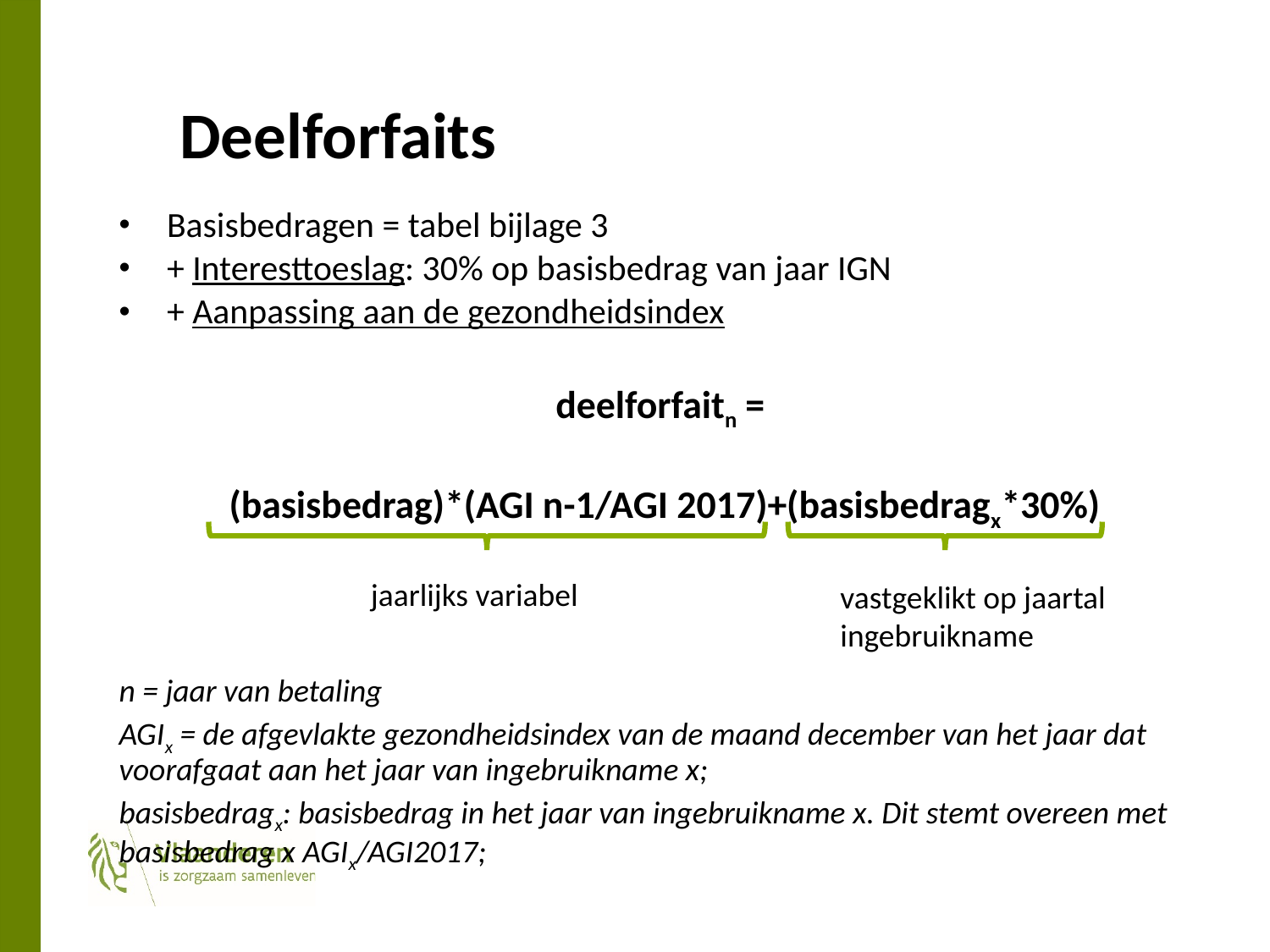

# Deelforfaits
Basisbedragen = tabel bijlage 3
+ Interesttoeslag: 30% op basisbedrag van jaar IGN
+ Aanpassing aan de gezondheidsindex

deelforfaitn =

(basisbedrag)*(AGI n-1/AGI 2017)+(basisbedragx*30%)

n = jaar van betaling
AGIx = de afgevlakte gezondheidsindex van de maand december van het jaar dat voorafgaat aan het jaar van ingebruikname x;
basisbedragx: basisbedrag in het jaar van ingebruikname x. Dit stemt overeen met basisbedrag x AGIx/AGI2017;

jaarlijks variabel
vastgeklikt op jaartal ingebruikname